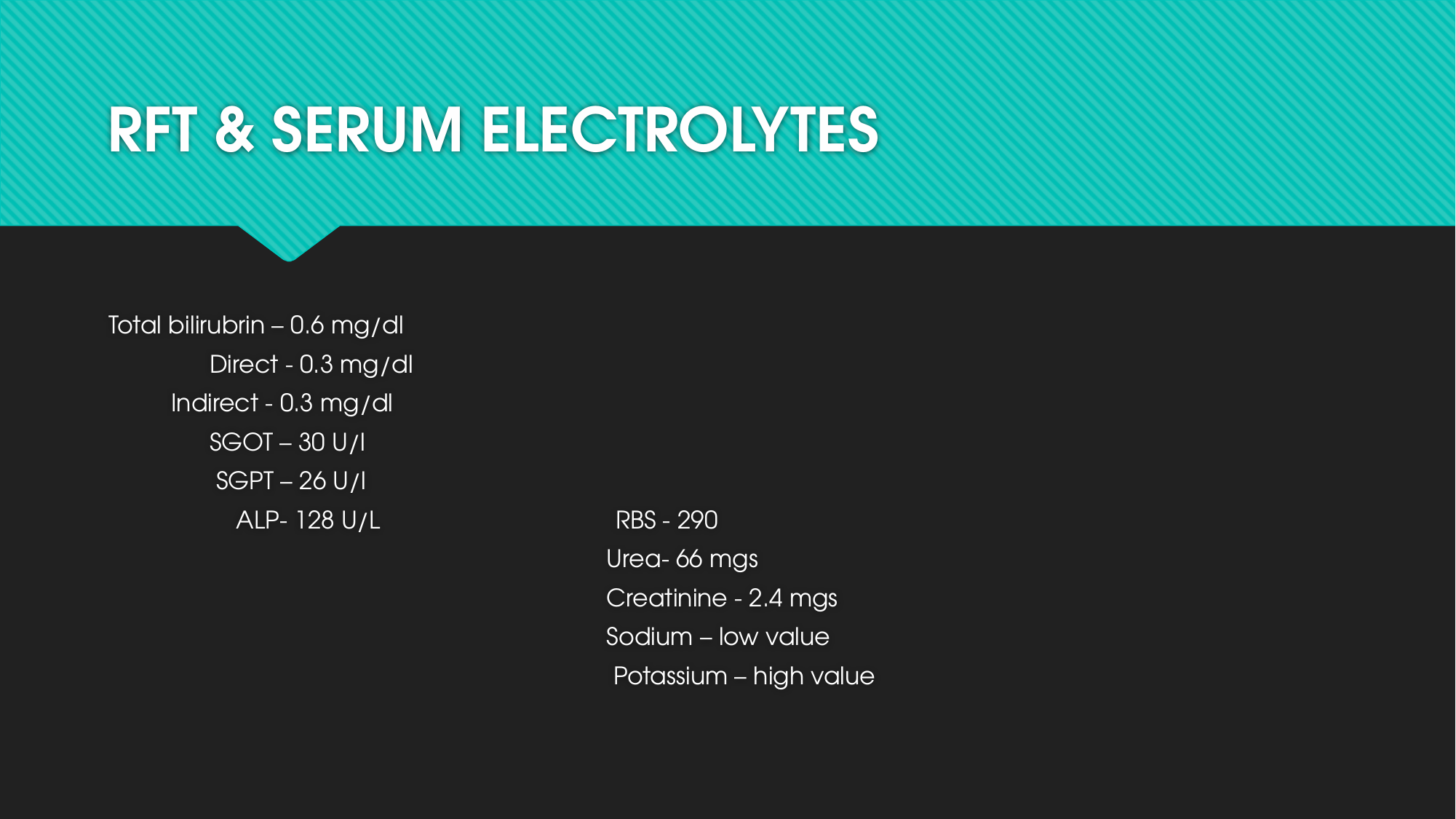

# RFT & SERUM ELECTROLYTES

Total bilirubrin – 0.6 mg/dl
               Direct - 0.3 mg/dl
		   Indirect - 0.3 mg/dl
               SGOT – 30 U/l
                SGPT – 26 U/l
                   ALP- 128 U/L                                   RBS - 290
                                                                          Urea- 66 mgs
                                                                          Creatinine - 2.4 mgs
                                                                          Sodium – low value
                                                                           Potassium – high value